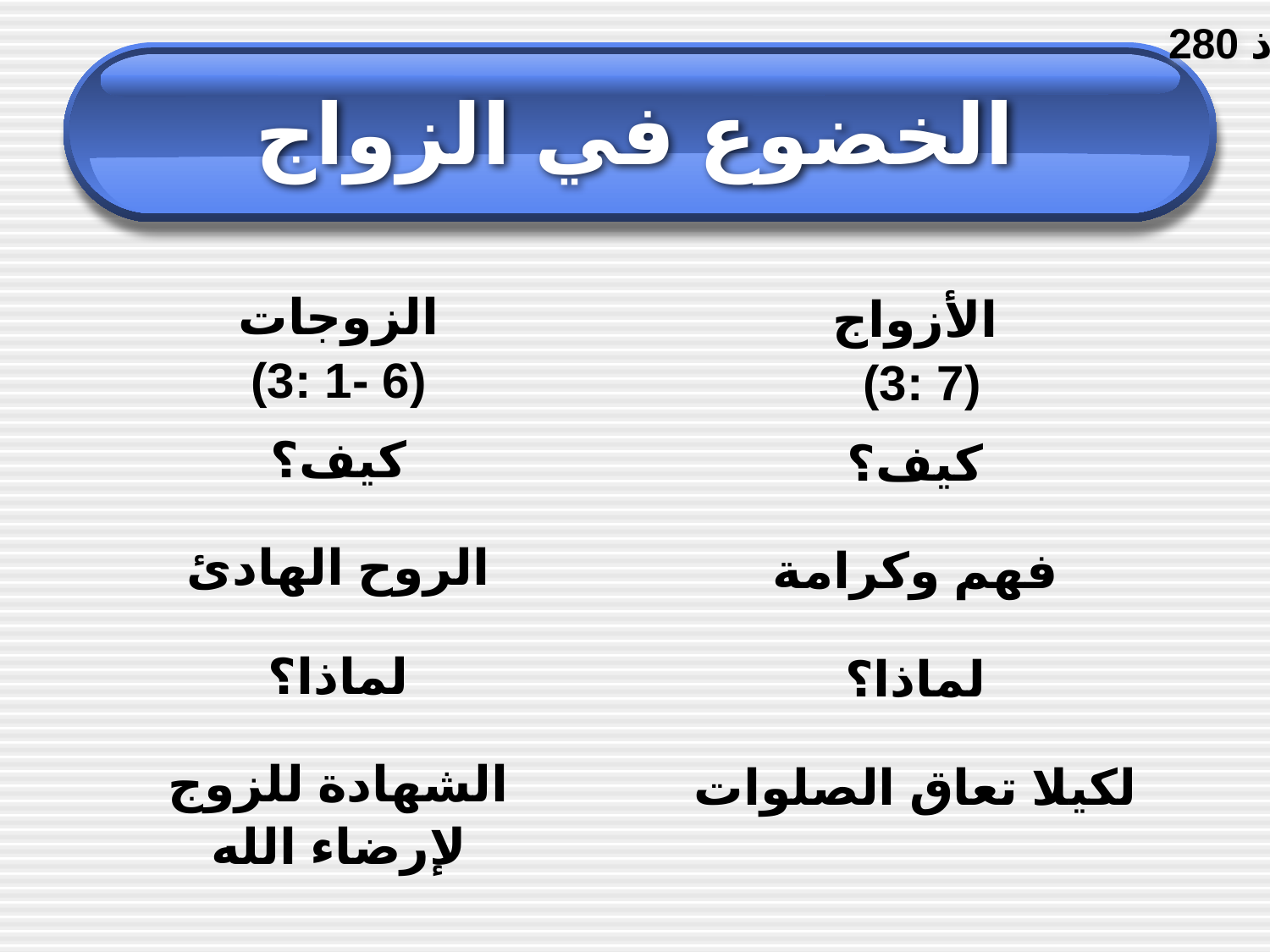

280 ذ
# الخضوع في الزواج
الزوجات
(3: 1- 6)
الأزواج
 (3: 7)
كيف؟
كيف؟
الروح الهادئ
فهم وكرامة
لماذا؟
لماذا؟
الشهادة للزوج
لإرضاء الله
لكيلا تعاق الصلوات